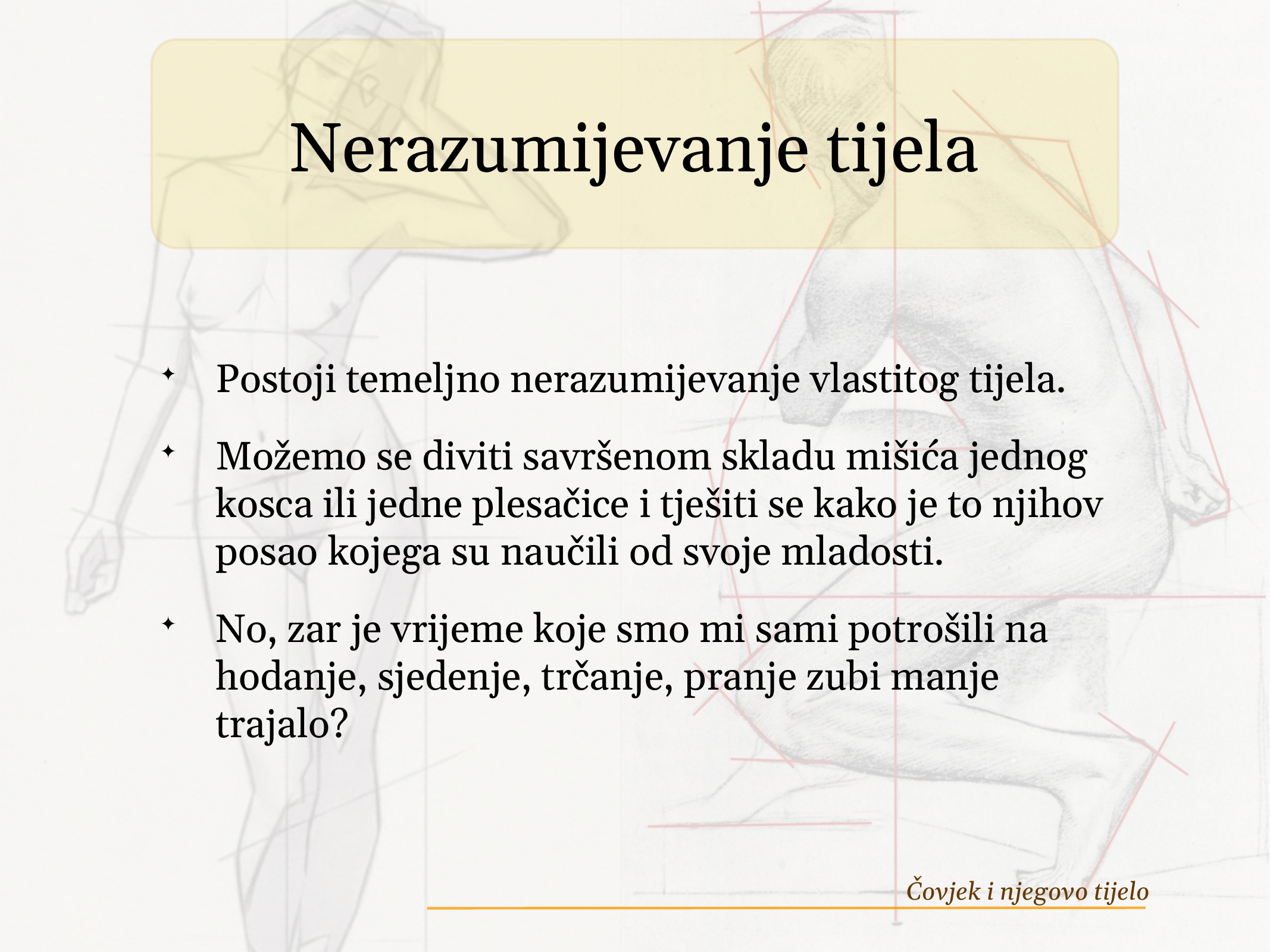

# Nerazumijevanje tijela
Postoji temeljno nerazumijevanje vlastitog tijela.
Možemo se diviti savršenom skladu mišića jednog kosca ili jedne plesačice i tješiti se kako je to njihov posao kojega su naučili od svoje mladosti.
No, zar je vrijeme koje smo mi sami potrošili na hodanje, sjedenje, trčanje, pranje zubi manje trajalo?